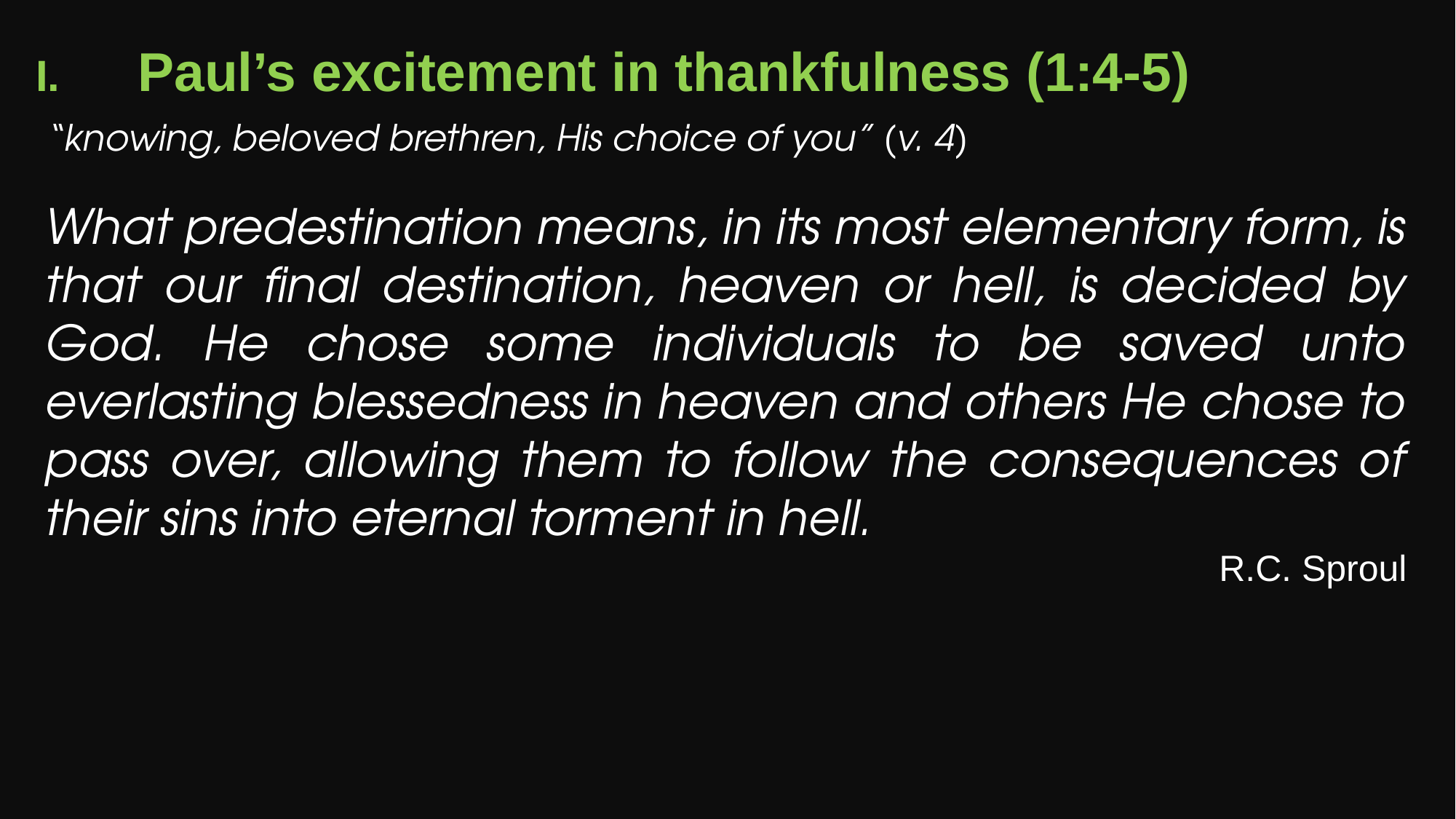

Paul’s excitement in thankfulness (1:4-5)
“knowing, beloved brethren, His choice of you” (v. 4)
What predestination means, in its most elementary form, is that our final destination, heaven or hell, is decided by God. He chose some individuals to be saved unto everlasting blessedness in heaven and others He chose to pass over, allowing them to follow the consequences of their sins into eternal torment in hell.
R.C. Sproul